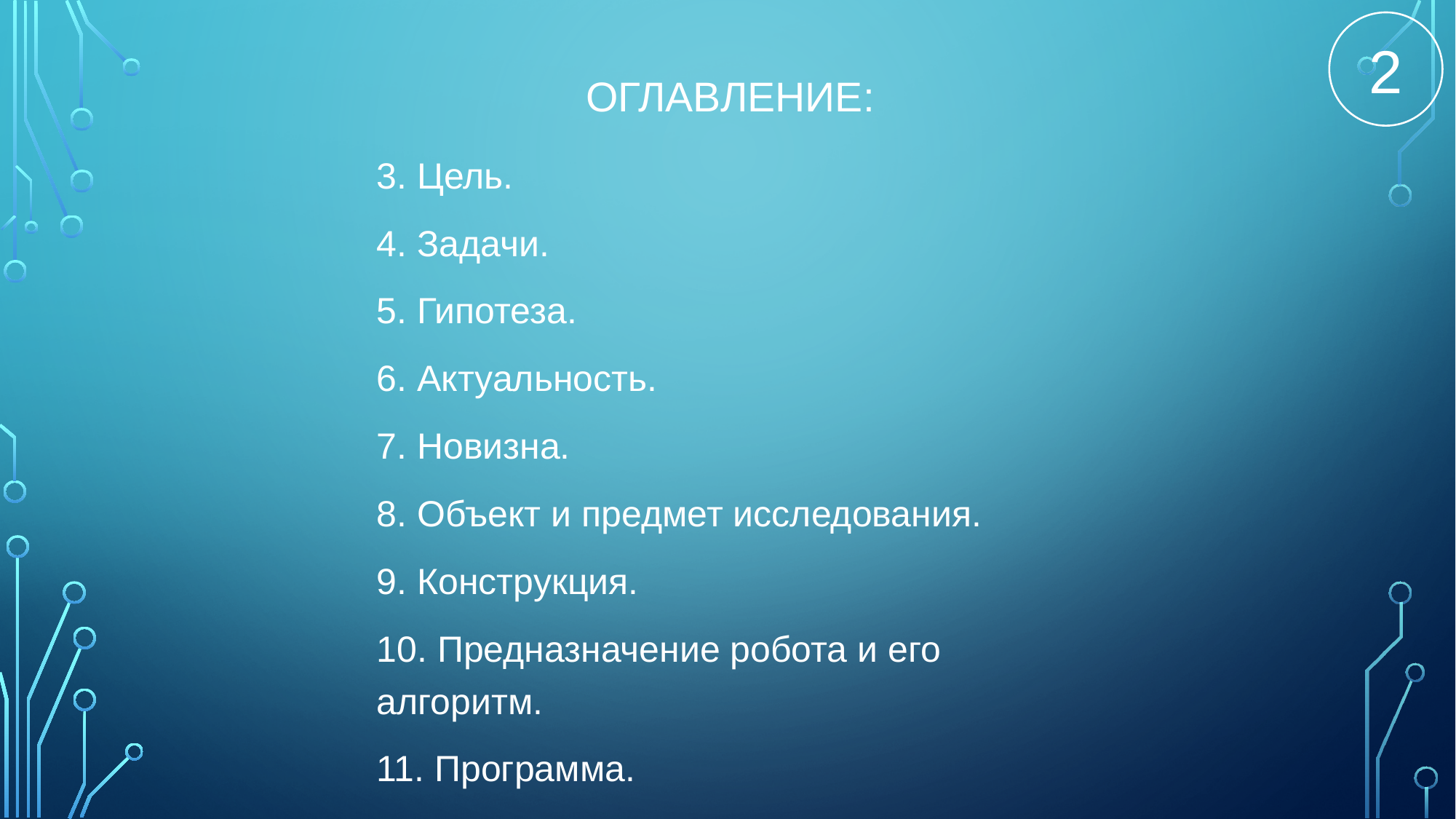

2
# Оглавление:
3. Цель.
4. Задачи.
5. Гипотеза.
6. Актуальность.
7. Новизна.
8. Объект и предмет исследования.
9. Конструкция.
10. Предназначение робота и его алгоритм.
11. Программа.
12. Вывод.